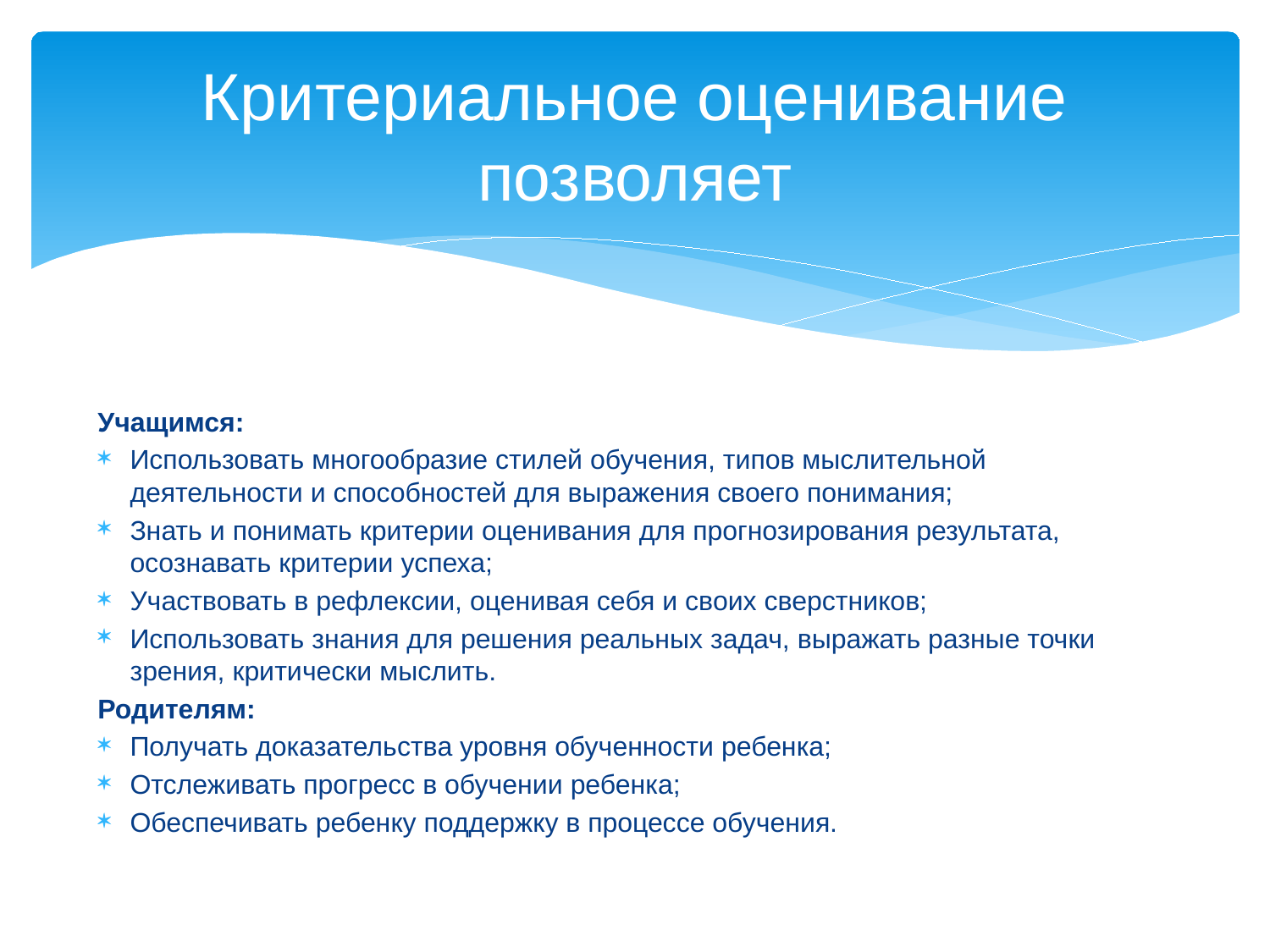

# Критериальное оценивание позволяет

Учащимся:
Использовать многообразие стилей обучения, типов мыслительной деятельности и способностей для выражения своего понимания;
Знать и понимать критерии оценивания для прогнозирования результата, осознавать критерии успеха;
Участвовать в рефлексии, оценивая себя и своих сверстников;
Использовать знания для решения реальных задач, выражать разные точки зрения, критически мыслить.
Родителям:
Получать доказательства уровня обученности ребенка;
Отслеживать прогресс в обучении ребенка;
Обеспечивать ребенку поддержку в процессе обучения.